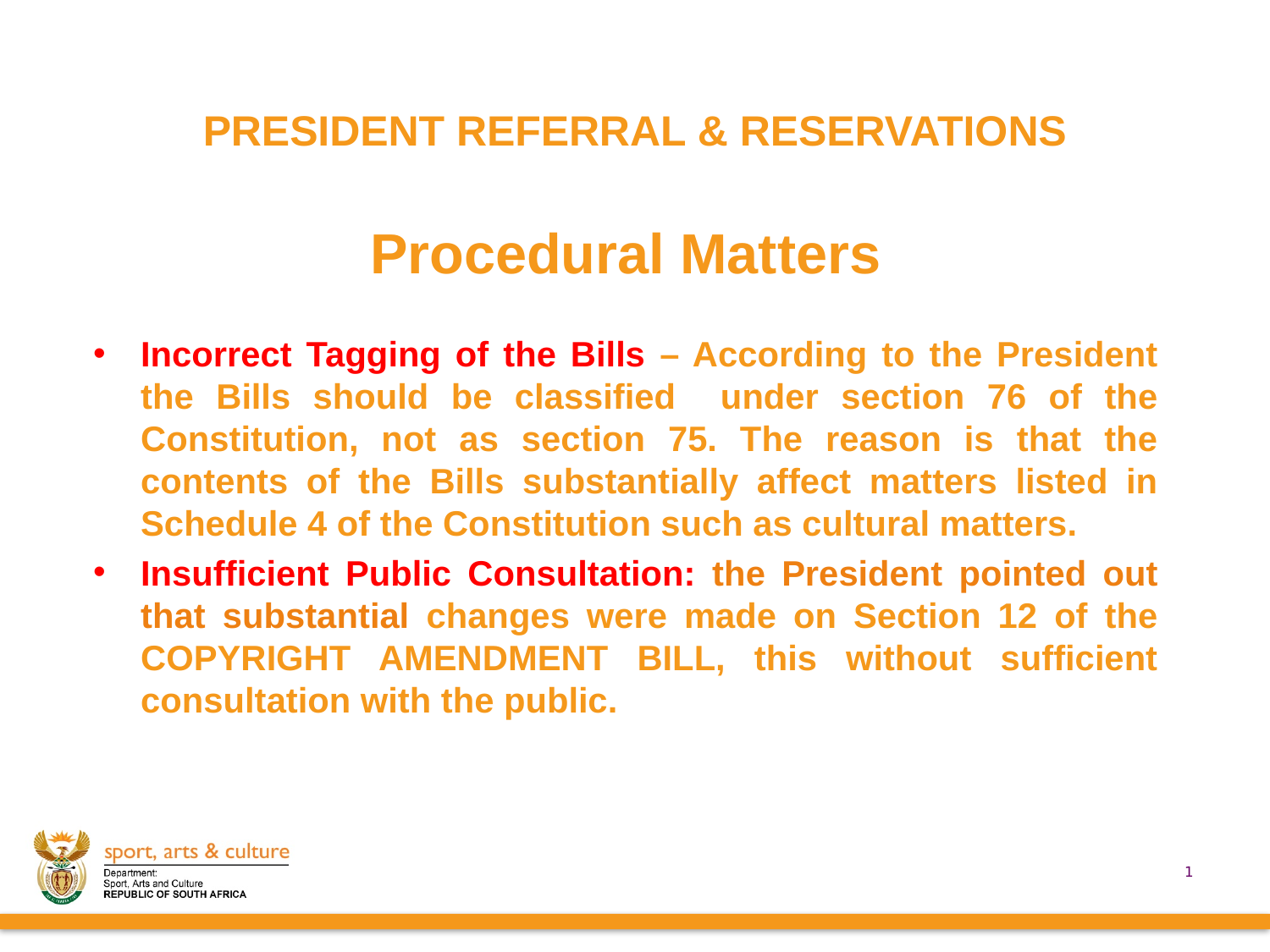

# PRESIDENT REFERRAL & RESERVATIONS

Procedural Matters

Incorrect Tagging of the Bills – According to the President the Bills should be classified  under section 76 of the Constitution, not as section 75. The reason is that the contents of the Bills substantially affect matters listed in Schedule 4 of the Constitution such as cultural matters.
Insufficient Public Consultation: the President pointed out that substantial changes were made on Section 12 of the COPYRIGHT AMENDMENT BILL, this without sufficient consultation with the public.
12